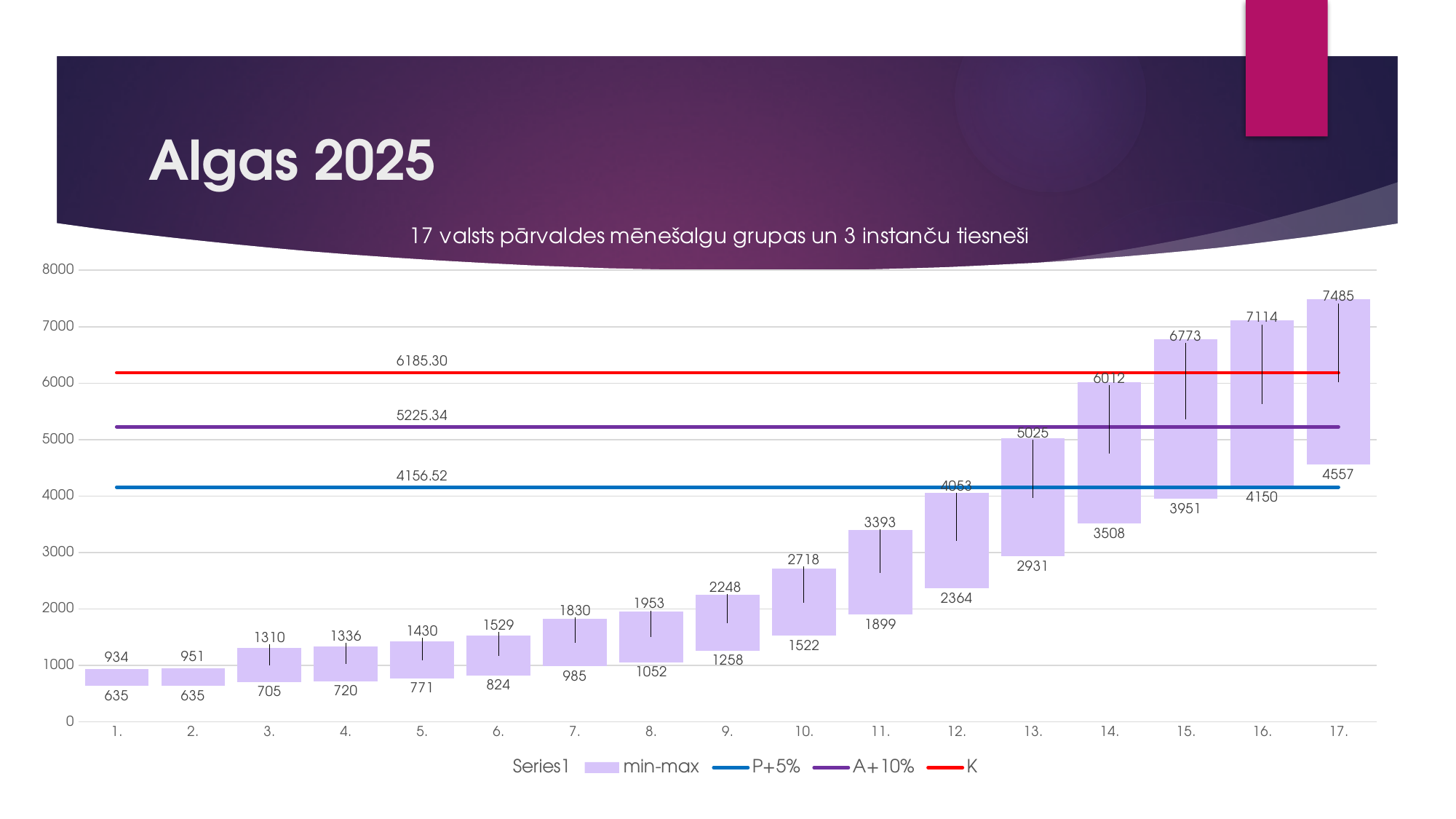

# Algas 2025

### Chart: 17 valsts pārvaldes mēnešalgu grupas un 3 instanču tiesneši

| Category |  | min-max | P+5% | A+10% | K |
|---|---|---|---|---|---|
| 1. | 634.61178 | 299.36852 | 4156.5216 | 5225.341440000001 | 6185.299999999999 |
| 2. | 634.61178 | 316.68736 | 4156.5216 | 5225.341440000001 | 6185.299999999999 |
| 3. | 705.1241999999999 | 604.92234 | 4156.5216 | 5225.341440000001 | 6185.299999999999 |
| 4. | 719.9689199999999 | 616.0558800000002 | 4156.5216 | 5225.341440000001 | 6185.299999999999 |
| 5. | 770.6883799999999 | 659.35298 | 4156.5216 | 5225.341440000001 | 6185.299999999999 |
| 6. | 823.88196 | 705.1241999999999 | 4156.5216 | 5225.341440000001 | 6185.299999999999 |
| 7. | 984.69976 | 844.9119800000001 | 4156.5216 | 5225.341440000001 | 6185.299999999999 |
| 8. | 1051.501 | 901.81674 | 4156.5216 | 5225.341440000001 | 6185.299999999999 |
| 9. | 1258.0900199999999 | 989.6479999999999 | 4156.5216 | 5225.341440000001 | 6185.299999999999 |
| 10. | 1521.5837999999999 | 1196.23702 | 4156.5216 | 5225.341440000001 | 6185.299999999999 |
| 11. | 1898.8871 | 1494.3684799999996 | 4156.5216 | 5225.341440000001 | 6185.299999999999 |
| 12. | 2364.02166 | 1688.5868999999998 | 4156.5216 | 5225.341440000001 | 6185.299999999999 |
| 13. | 2930.5951400000004 | 2094.3425799999995 | 4156.5216 | 5225.341440000001 | 6185.299999999999 |
| 14. | 3508.3021599999997 | 2503.8094400000004 | 4156.5216 | 5225.341440000001 | 6185.299999999999 |
| 15. | 3951.1696399999996 | 2821.73386 | 4156.5216 | 5225.341440000001 | 6185.299999999999 |
| 16. | 4150.3363 | 2963.99576 | 4156.5216 | 5225.341440000001 | 6185.299999999999 |
| 17. | 4557.32904 | 2928.1210200000005 | 4156.5216 | 5225.341440000001 | 6185.299999999999 |